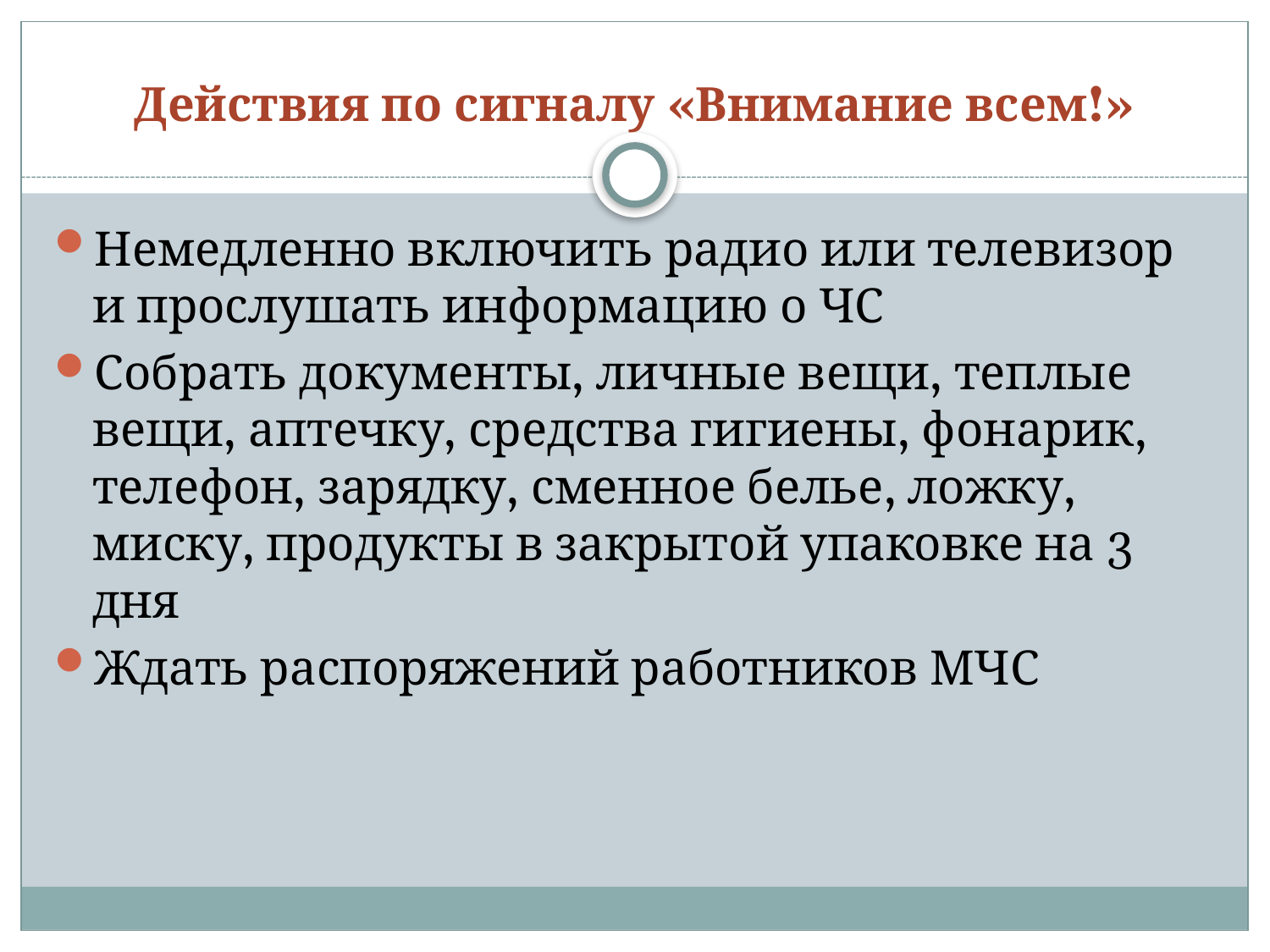

# Действия по сигналу «Внимание всем!»
Немедленно включить радио или телевизор и прослушать информацию о ЧС
Собрать документы, личные вещи, теплые вещи, аптечку, средства гигиены, фонарик, телефон, зарядку, сменное белье, ложку, миску, продукты в закрытой упаковке на 3 дня
Ждать распоряжений работников МЧС